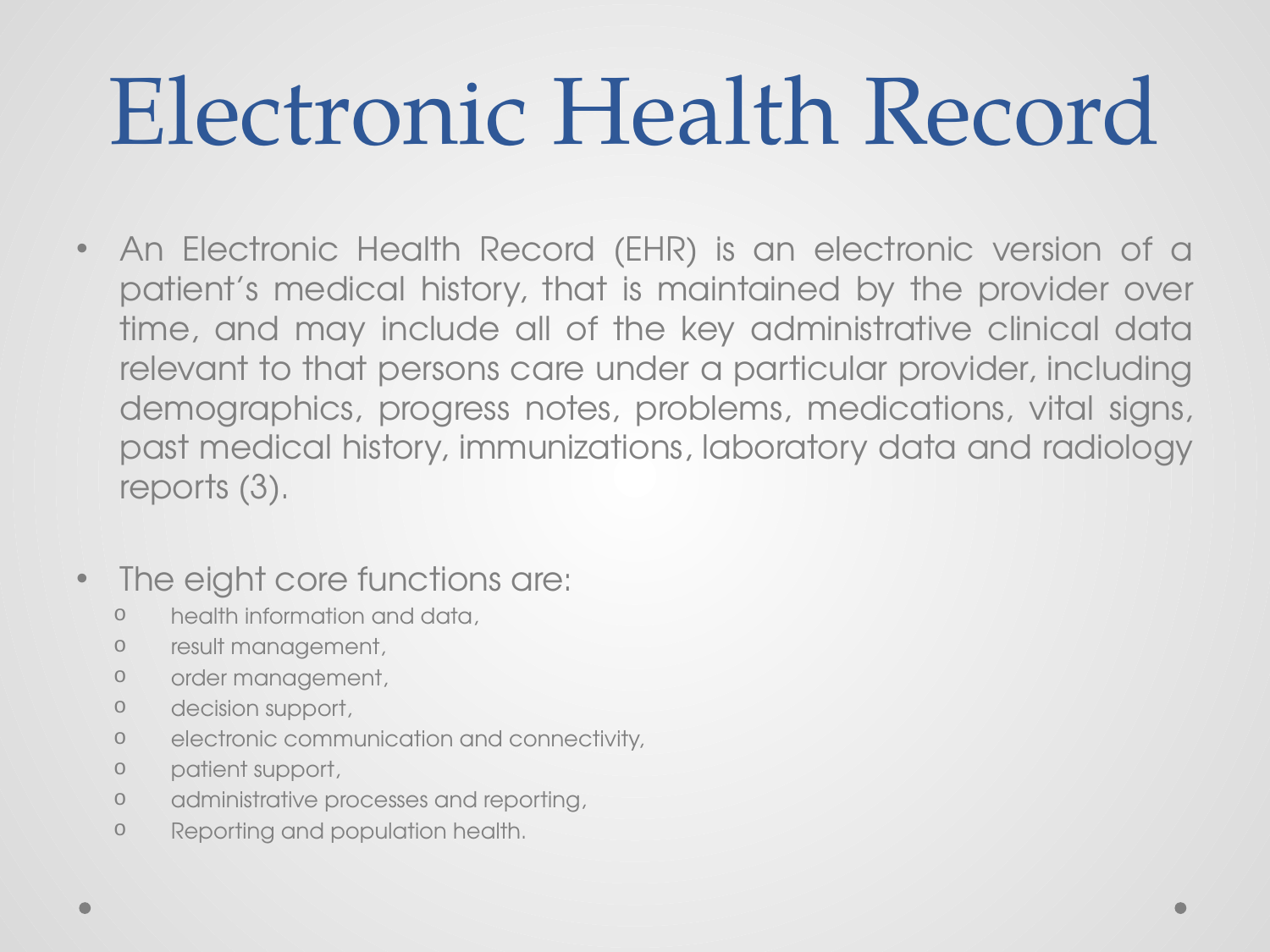

# Electronic Health Record
An Electronic Health Record (EHR) is an electronic version of a patient’s medical history, that is maintained by the provider over time, and may include all of the key administrative clinical data relevant to that persons care under a particular provider, including demographics, progress notes, problems, medications, vital signs, past medical history, immunizations, laboratory data and radiology reports (3).

The eight core functions are:
health information and data,
result management,
order management,
decision support,
electronic communication and connectivity,
patient support,
administrative processes and reporting,
Reporting and population health.